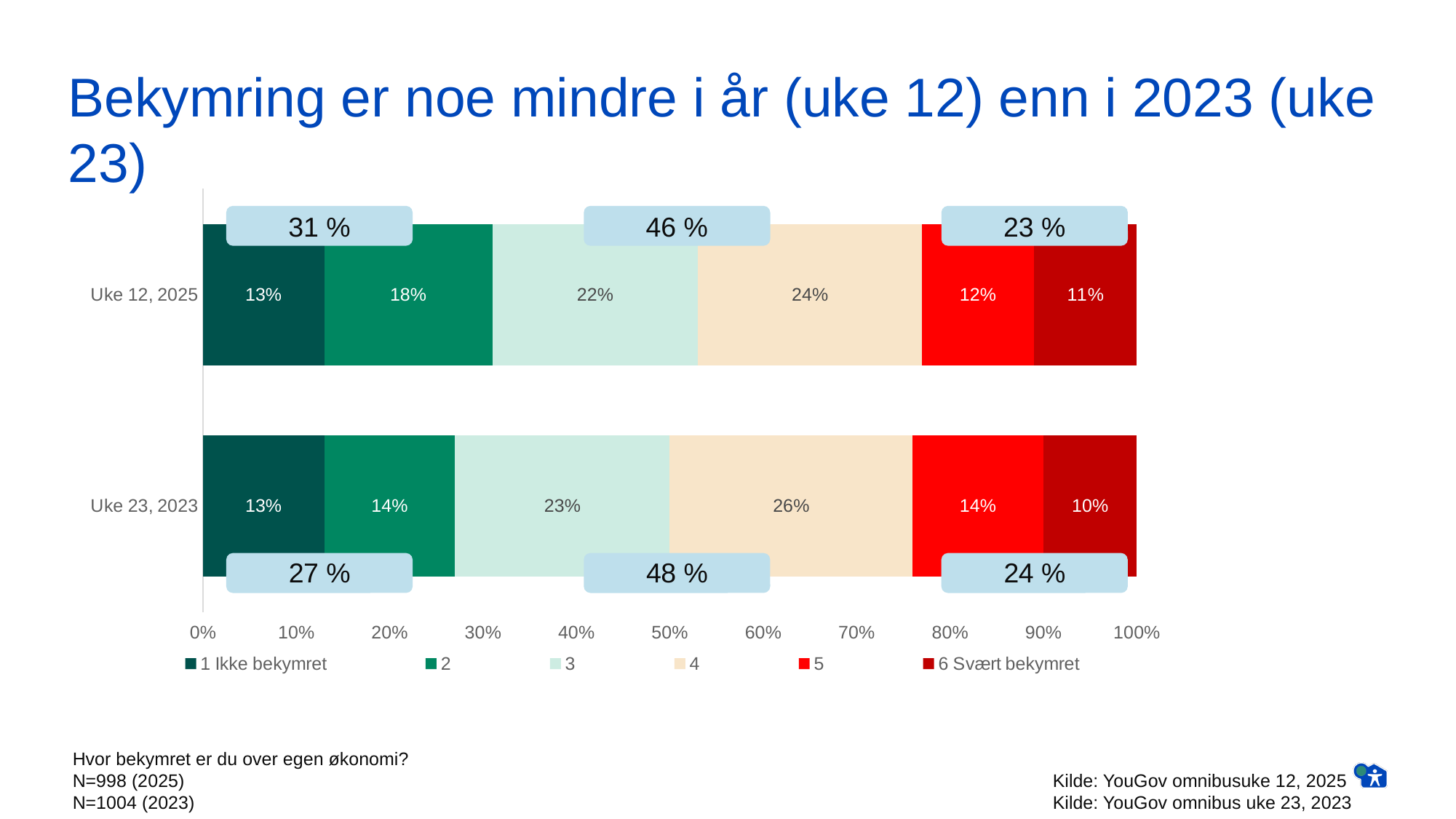

# Bekymring er noe mindre i år (uke 12) enn i 2023 (uke 23)

### Chart

| Category | 1 Ikke bekymret | 2 | 3 | 4 | 5 | 6 Svært bekymret |
|---|---|---|---|---|---|---|
| Uke 12, 2025 | 0.13 | 0.18 | 0.22 | 0.24 | 0.12 | 0.11 |
| Uke 23, 2023 | 0.13 | 0.14 | 0.23 | 0.26 | 0.14 | 0.1 |
31 %
46 %
23 %
Hvor bekymret er du over egen økonomi?
N=998 (2025)
N=1004 (2023)
Kilde: YouGov omnibusuke 12, 2025
Kilde: YouGov omnibus uke 23, 2023